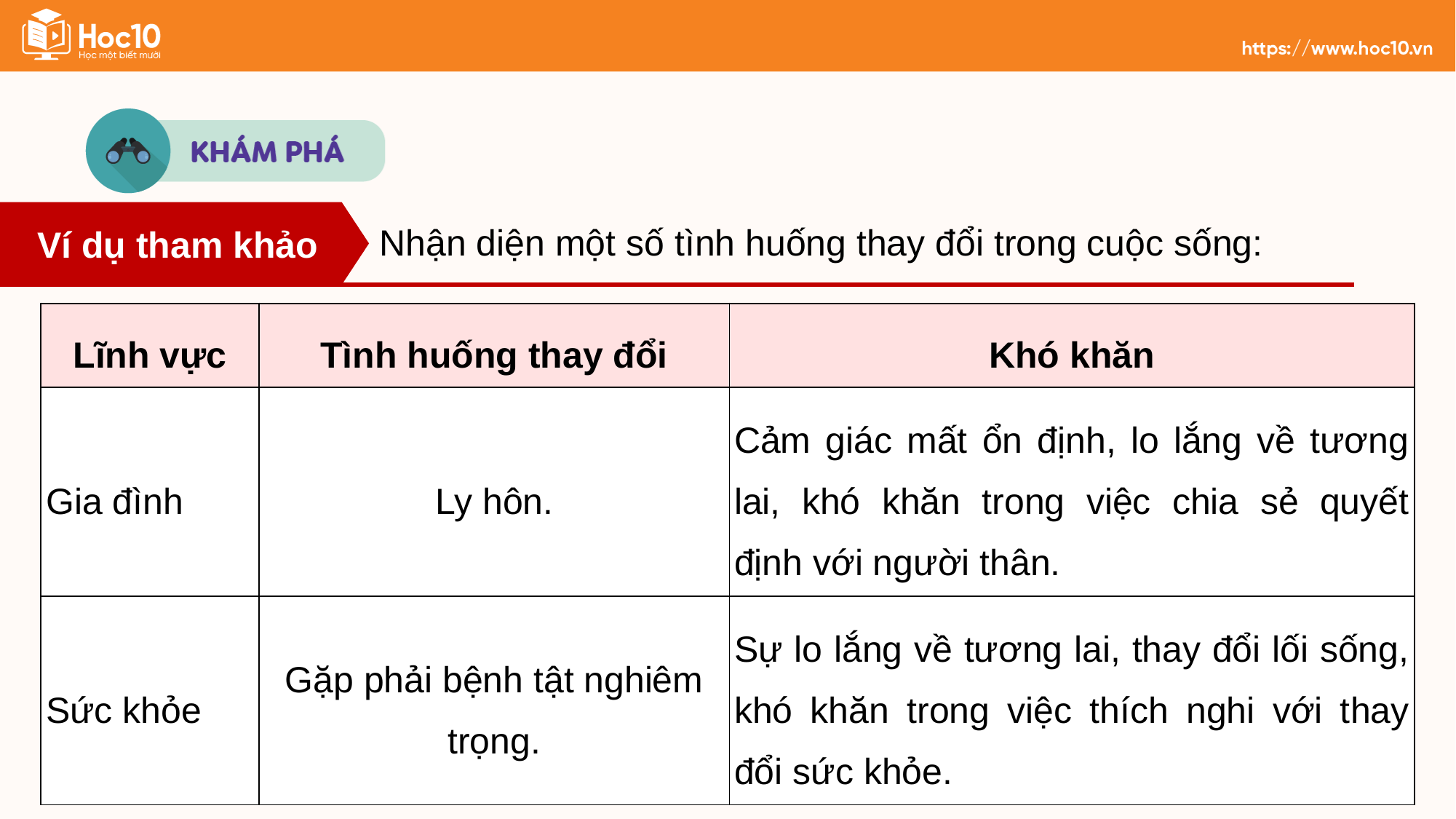

Ví dụ tham khảo
Nhận diện một số tình huống thay đổi trong cuộc sống:
| Lĩnh vực | Tình huống thay đổi | Khó khăn |
| --- | --- | --- |
| Gia đình | Ly hôn. | Cảm giác mất ổn định, lo lắng về tương lai, khó khăn trong việc chia sẻ quyết định với người thân. |
| Sức khỏe | Gặp phải bệnh tật nghiêm trọng. | Sự lo lắng về tương lai, thay đổi lối sống, khó khăn trong việc thích nghi với thay đổi sức khỏe. |